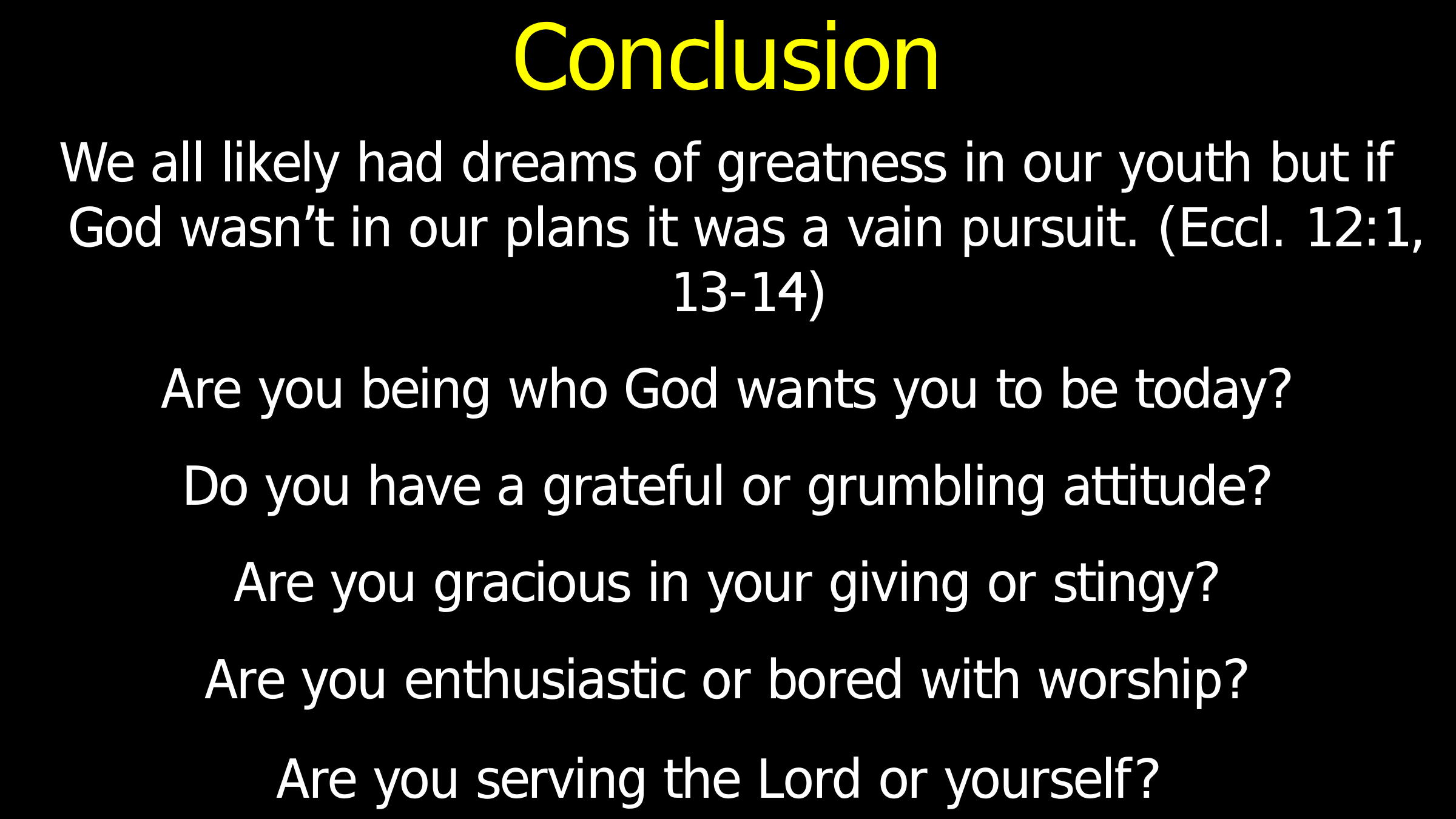

# Conclusion
We all likely had dreams of greatness in our youth but if God wasn’t in our plans it was a vain pursuit. (Eccl. 12:1, 13-14)

 Are you being who God wants you to be today?

Do you have a grateful or grumbling attitude?

Are you gracious in your giving or stingy?

Are you enthusiastic or bored with worship?

Are you serving the Lord or yourself?